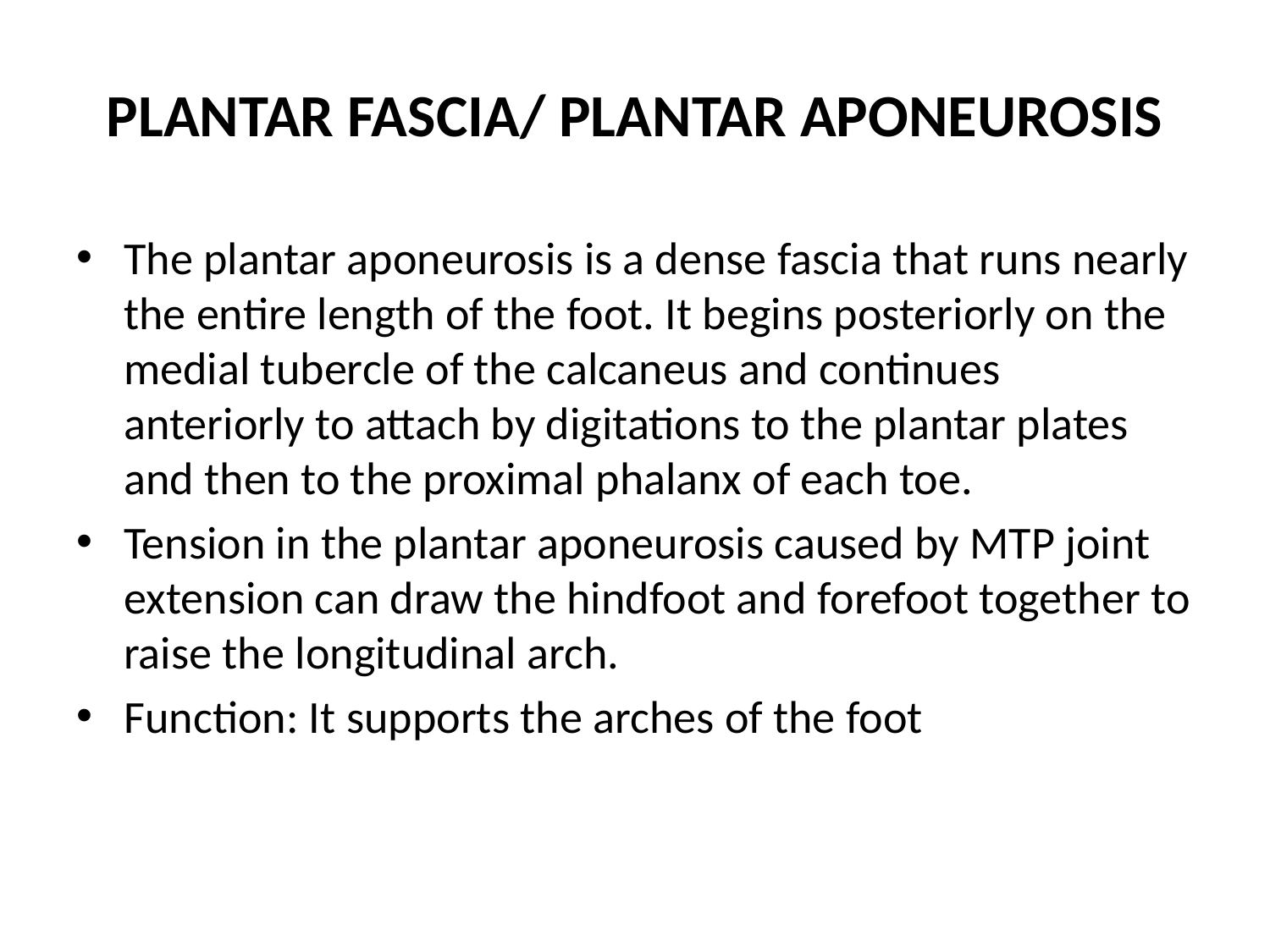

# PLANTAR FASCIA/ PLANTAR APONEUROSIS
The plantar aponeurosis is a dense fascia that runs nearly the entire length of the foot. It begins posteriorly on the medial tubercle of the calcaneus and continues anteriorly to attach by digitations to the plantar plates and then to the proximal phalanx of each toe.
Tension in the plantar aponeurosis caused by MTP joint extension can draw the hindfoot and forefoot together to raise the longitudinal arch.
Function: It supports the arches of the foot